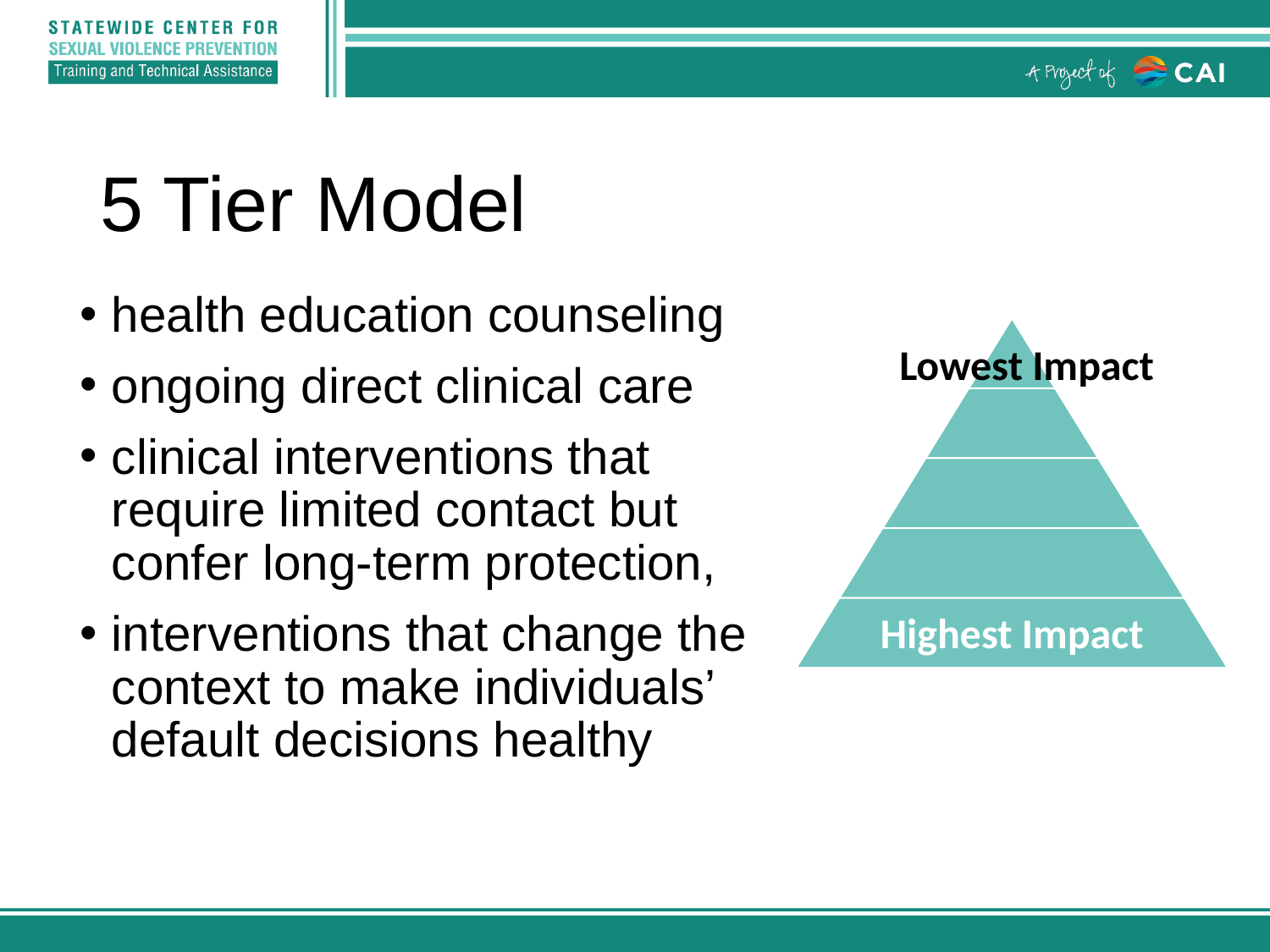

# 5 Tier Model
health education counseling
ongoing direct clinical care
clinical interventions that require limited contact but confer long-term protection,
interventions that change the context to make individuals’ default decisions healthy

Highest Impact
Lowest Impact